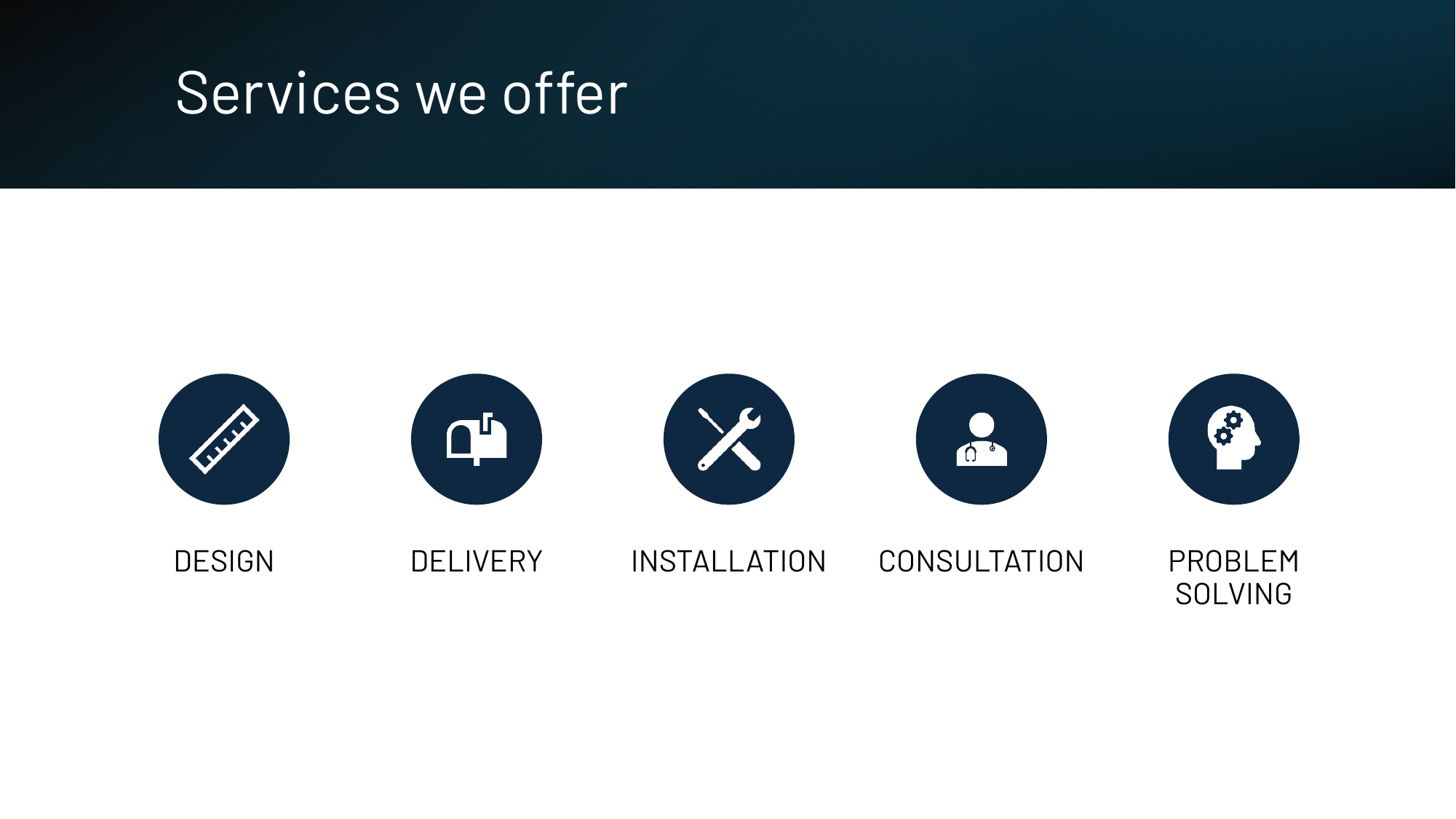

# Services we offer
Design
Delivery
Installation
Consultation
Problem Solving